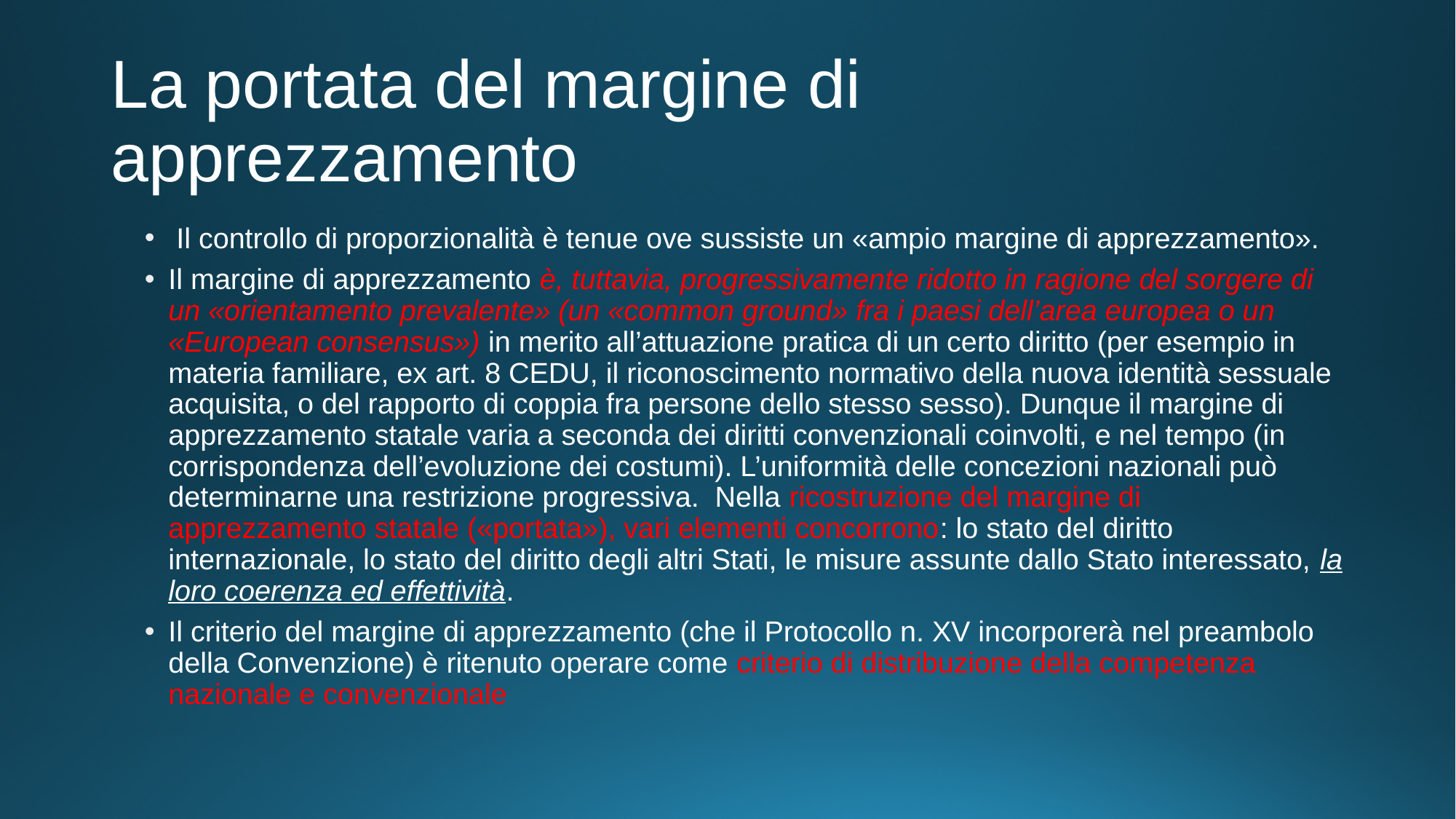

# La portata del margine di apprezzamento
 Il controllo di proporzionalità è tenue ove sussiste un «ampio margine di apprezzamento».
Il margine di apprezzamento è, tuttavia, progressivamente ridotto in ragione del sorgere di un «orientamento prevalente» (un «common ground» fra i paesi dell’area europea o un «European consensus») in merito all’attuazione pratica di un certo diritto (per esempio in materia familiare, ex art. 8 CEDU, il riconoscimento normativo della nuova identità sessuale acquisita, o del rapporto di coppia fra persone dello stesso sesso). Dunque il margine di apprezzamento statale varia a seconda dei diritti convenzionali coinvolti, e nel tempo (in corrispondenza dell’evoluzione dei costumi). L’uniformità delle concezioni nazionali può determinarne una restrizione progressiva.  Nella ricostruzione del margine di apprezzamento statale («portata»), vari elementi concorrono: lo stato del diritto internazionale, lo stato del diritto degli altri Stati, le misure assunte dallo Stato interessato, la loro coerenza ed effettività.
Il criterio del margine di apprezzamento (che il Protocollo n. XV incorporerà nel preambolo della Convenzione) è ritenuto operare come criterio di distribuzione della competenza nazionale e convenzionale